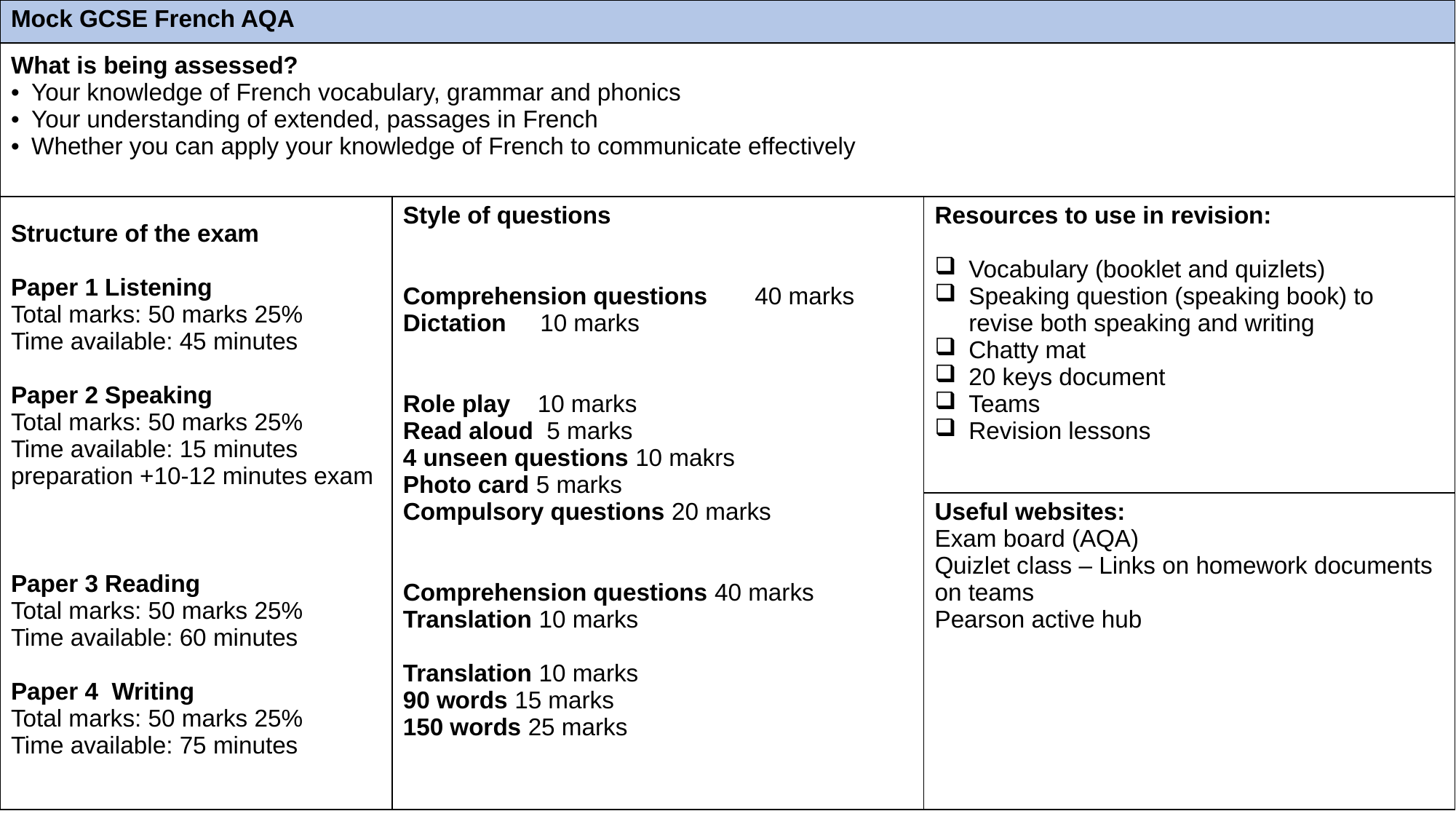

| Mock GCSE French AQA |  |  |
| --- | --- | --- |
| What is being assessed? Your knowledge of French vocabulary, grammar and phonics Your understanding of extended, passages in French Whether you can apply your knowledge of French to communicate effectively |  |  |
| Structure of the exam Paper 1 Listening Total marks: 50 marks 25% Time available: 45 minutes Paper 2 Speaking Total marks: 50 marks 25% Time available: 15 minutes preparation +10-12 minutes exam Paper 3 Reading Total marks: 50 marks 25% Time available: 60 minutes Paper 4 Writing Total marks: 50 marks 25% Time available: 75 minutes | Style of questions Comprehension questions 40 marks Dictation 10 marks Role play 10 marks Read aloud 5 marks 4 unseen questions 10 makrs Photo card 5 marks Compulsory questions 20 marks Comprehension questions 40 marks Translation 10 marks Translation 10 marks 90 words 15 marks 150 words 25 marks | Resources to use in revision: Vocabulary (booklet and quizlets) Speaking question (speaking book) to revise both speaking and writing Chatty mat 20 keys document Teams Revision lessons |
|  |  | Useful websites: Exam board (AQA) Quizlet class – Links on homework documents on teams Pearson active hub |